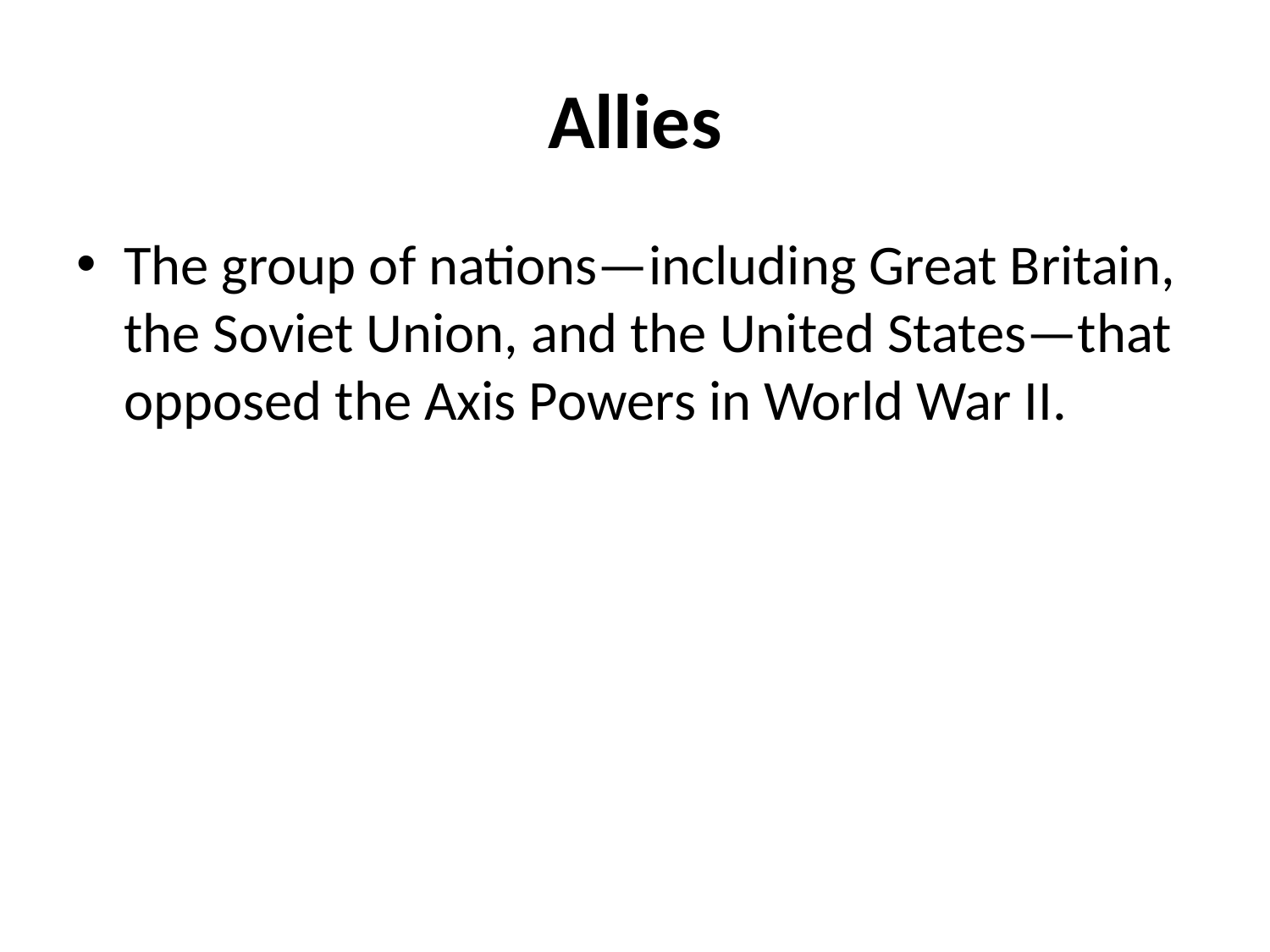

# Allies
The group of nations—including Great Britain, the Soviet Union, and the United States—that opposed the Axis Powers in World War II.